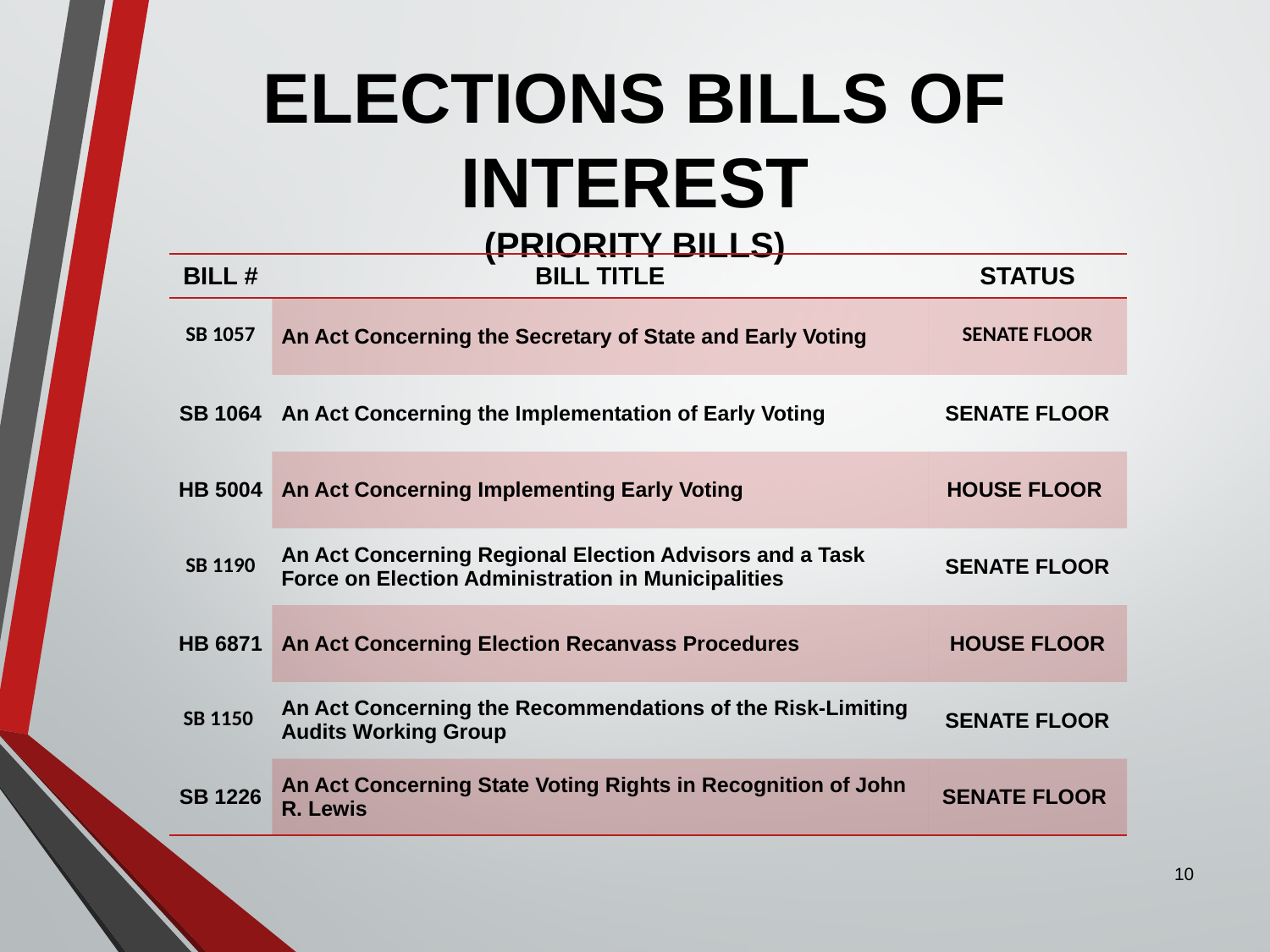

# Elections Bills of Interest (Priority Bills)
| BILL # | BILL TITLE | STATUS |
| --- | --- | --- |
| SB 1057 | An Act Concerning the Secretary of State and Early Voting | SENATE FLOOR |
| SB 1064 | An Act Concerning the Implementation of Early Voting | SENATE FLOOR |
| HB 5004 | An Act Concerning Implementing Early Voting | HOUSE FLOOR |
| SB 1190 | An Act Concerning Regional Election Advisors and a Task Force on Election Administration in Municipalities | SENATE FLOOR |
| HB 6871 | An Act Concerning Election Recanvass Procedures | HOUSE FLOOR |
| SB 1150 | An Act Concerning the Recommendations of the Risk-Limiting Audits Working Group | SENATE FLOOR |
| SB 1226 | An Act Concerning State Voting Rights in Recognition of John R. Lewis | SENATE FLOOR |
10